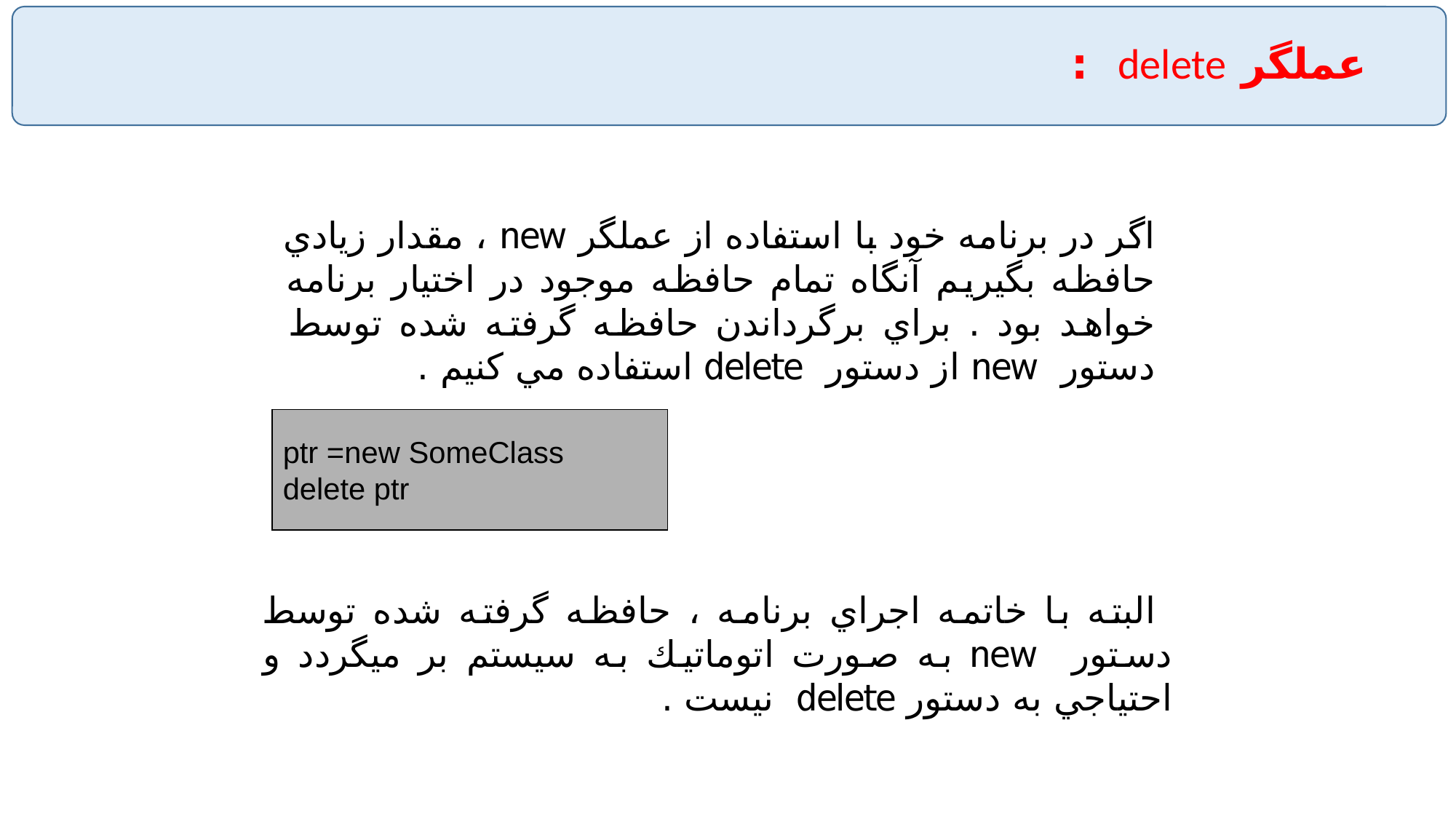

# عملگر delete  :
اگر در برنامه خود با استفاده از عملگر new ، مقدار زيادي حافظه بگيريم آنگاه تمام حافظه موجود در اختيار برنامه خواهد بود . براي برگرداندن حافظه گرفته شده توسط دستور  new از دستور  delete استفاده مي كنيم .
ptr =new SomeClass
delete ptr
 البته با خاتمه اجراي برنامه ، حافظه گرفته شده توسط دستور  new به صورت اتوماتيك به سيستم بر ميگردد و احتياجي به دستور delete  نيست .